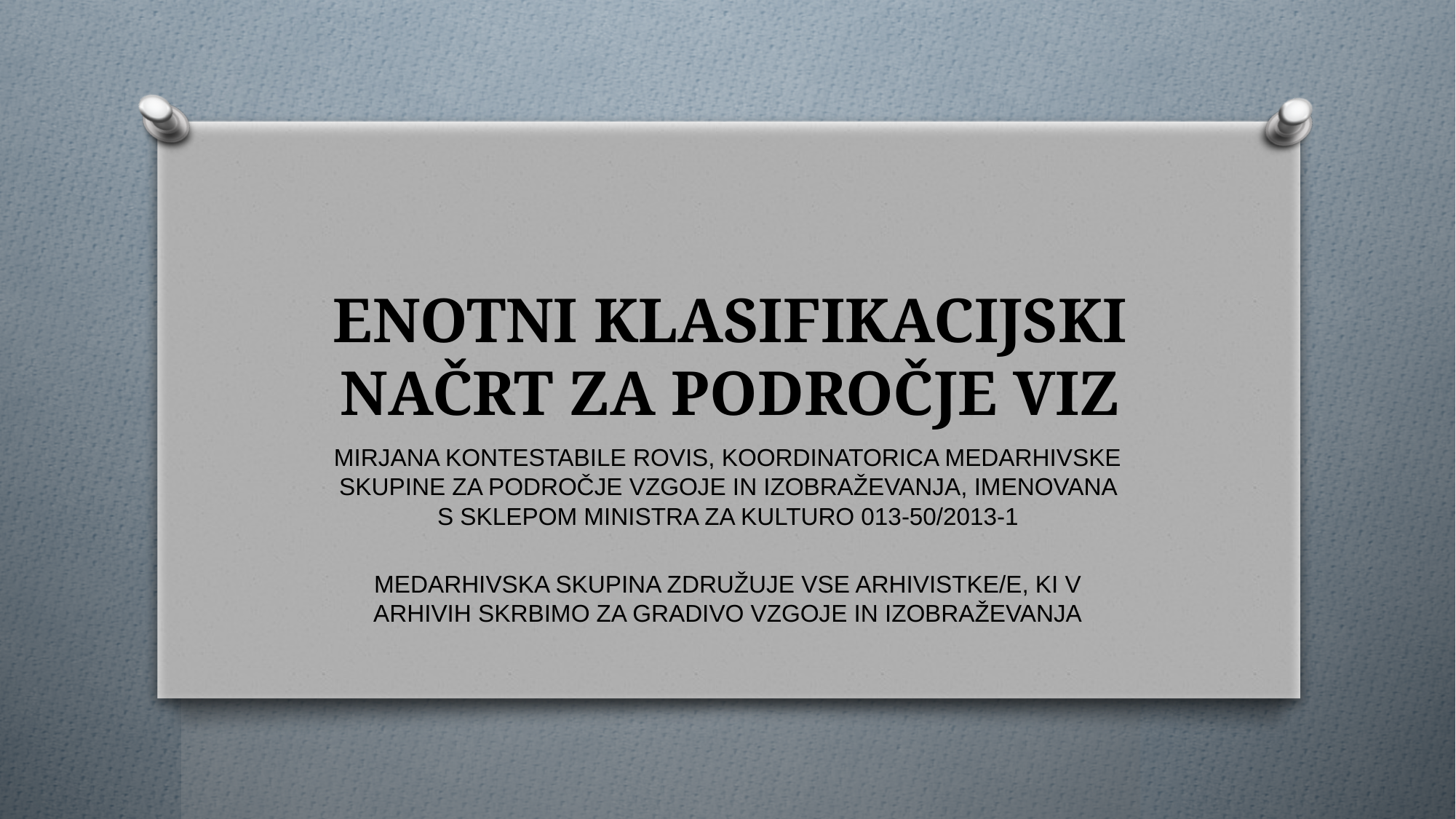

# ENOTNI KLASIFIKACIJSKI NAČRT ZA PODROČJE VIZ
MIRJANA KONTESTABILE ROVIS, KOORDINATORICA MEDARHIVSKE SKUPINE ZA PODROČJE VZGOJE IN IZOBRAŽEVANJA, IMENOVANA S SKLEPOM MINISTRA ZA KULTURO 013-50/2013-1

MEDARHIVSKA SKUPINA ZDRUŽUJE VSE ARHIVISTKE/E, KI V ARHIVIH SKRBIMO ZA GRADIVO VZGOJE IN IZOBRAŽEVANJA